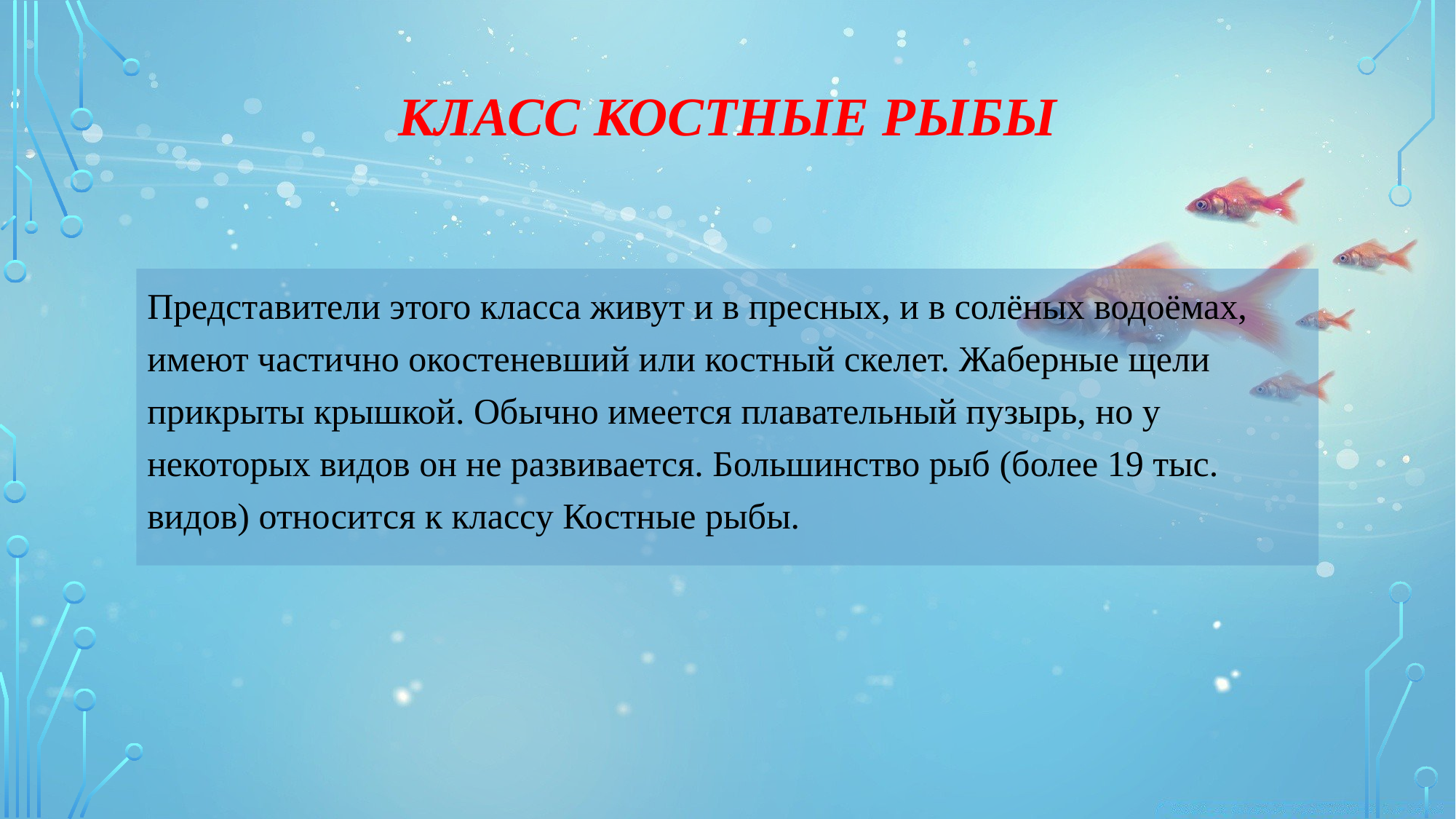

# Класс Костные рыбы
Представители этого класса живут и в пресных, и в солёных водоёмах, имеют частично окостеневший или костный скелет. Жаберные щели прикрыты крышкой. Обычно имеется плавательный пузырь, но у некоторых видов он не развивается. Большинство рыб (более 19 тыс. видов) относится к классу Костные рыбы.